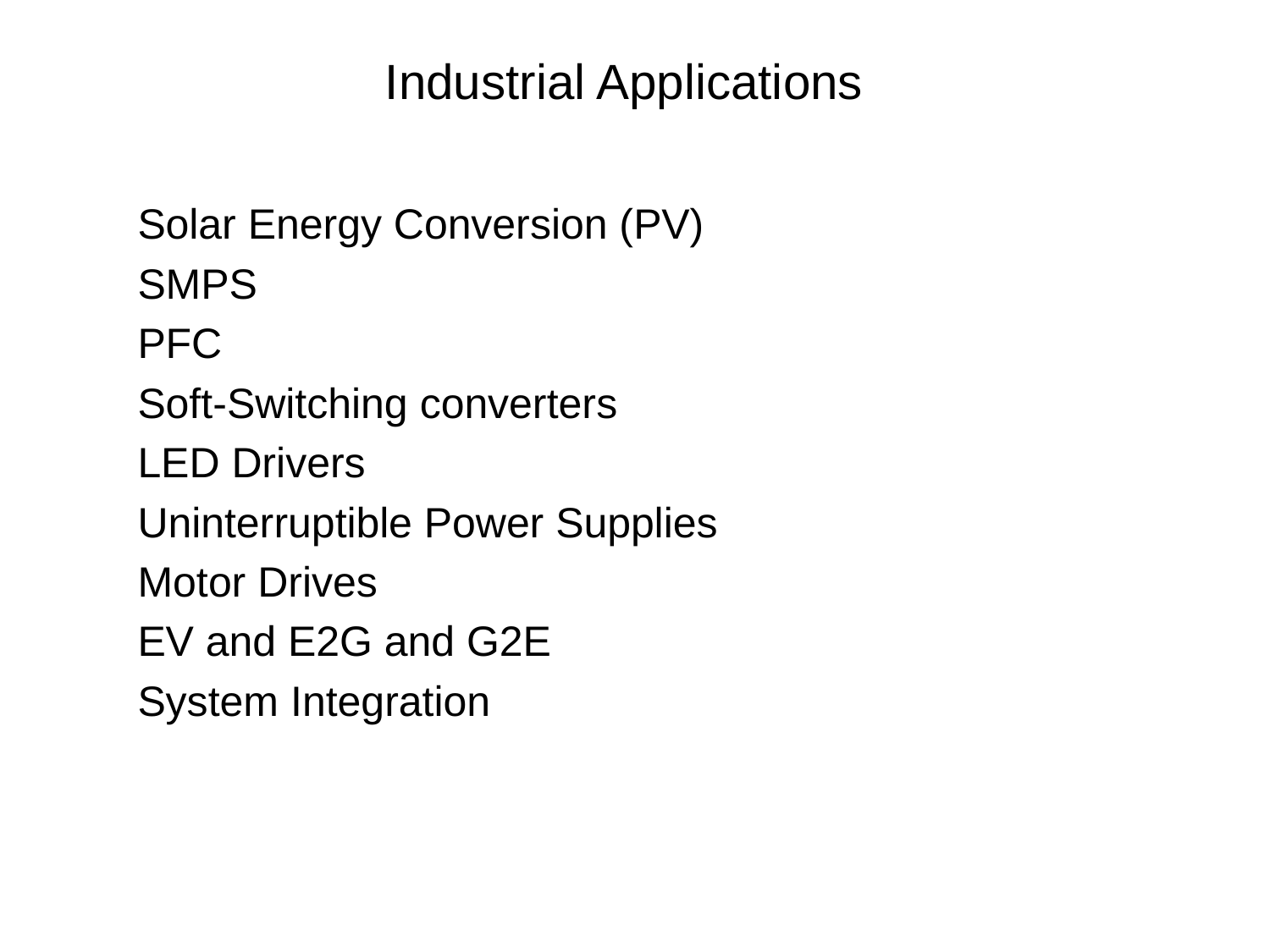

# Industrial Applications

Solar Energy Conversion (PV)
SMPS
PFC
Soft-Switching converters
LED Drivers
Uninterruptible Power Supplies
Motor Drives
EV and E2G and G2E
System Integration